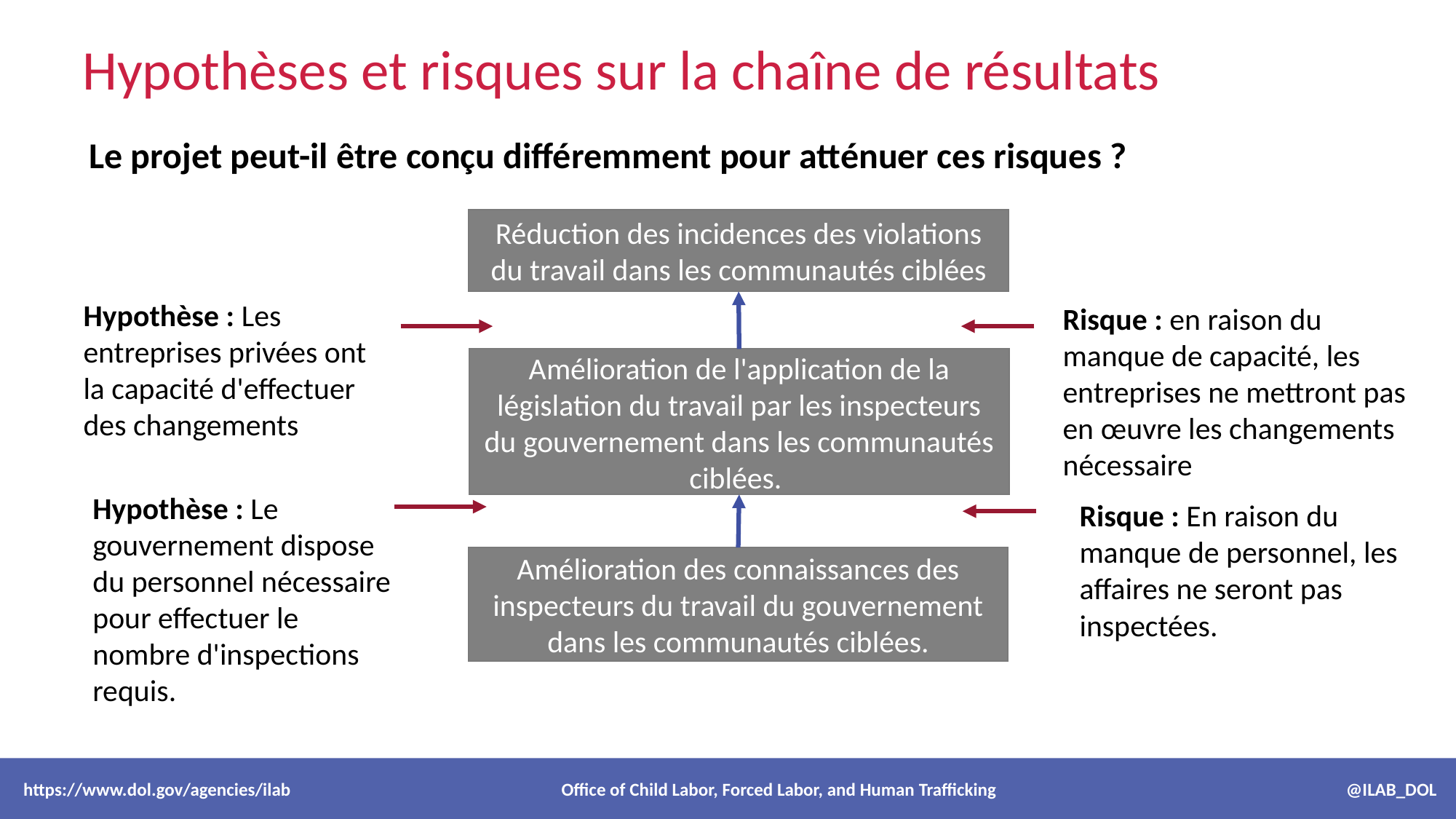

# Hypothèses et risques sur la chaîne de résultats
Le projet peut-il être conçu différemment pour atténuer ces risques ?
Réduction des incidences des violations du travail dans les communautés ciblées
Hypothèse : Les entreprises privées ont la capacité d'effectuer des changements
Risque : en raison du manque de capacité, les entreprises ne mettront pas en œuvre les changements nécessaire
Amélioration de l'application de la législation du travail par les inspecteurs du gouvernement dans les communautés ciblées.
Hypothèse : Le gouvernement dispose du personnel nécessaire pour effectuer le nombre d'inspections requis.
Risque : En raison du manque de personnel, les affaires ne seront pas inspectées.
Amélioration des connaissances des inspecteurs du travail du gouvernement dans les communautés ciblées.
   https://www.dol.gov/agencies/ilab                                                                 Office of Child Labor, Forced Labor, and Human Trafficking                                                                                    @ILAB_DOL